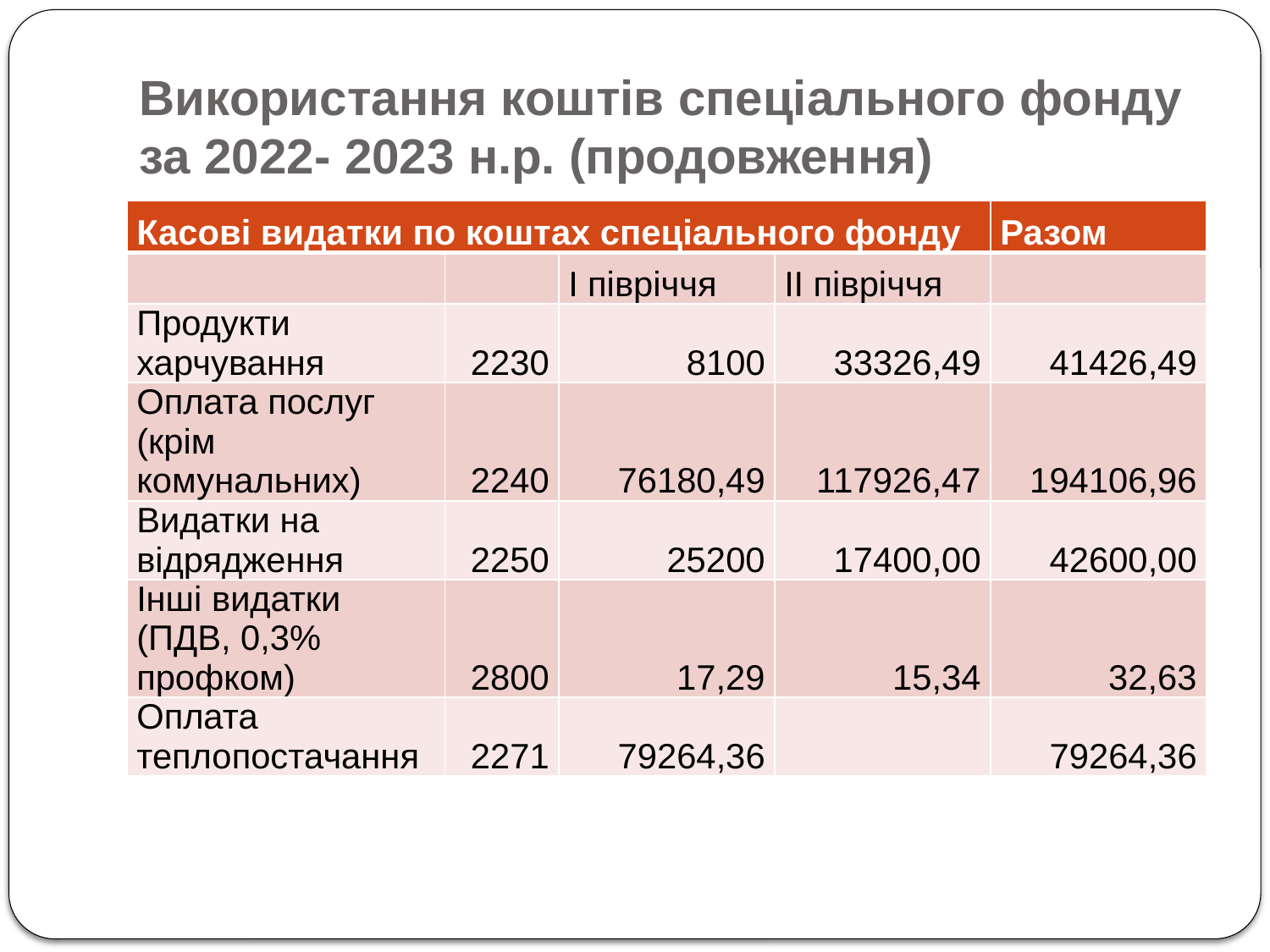

# Використання коштів спеціального фонду за 2022- 2023 н.р. (продовження)
| Касові видатки по коштах спеціального фонду |  |  |  | Разом |
| --- | --- | --- | --- | --- |
|  |  | І півріччя | ІІ півріччя |  |
| Продукти харчування | 2230 | 8100 | 33326,49 | 41426,49 |
| Оплата послуг (крім комунальних) | 2240 | 76180,49 | 117926,47 | 194106,96 |
| Видатки на відрядження | 2250 | 25200 | 17400,00 | 42600,00 |
| Інші видатки (ПДВ, 0,3% профком) | 2800 | 17,29 | 15,34 | 32,63 |
| Оплата теплопостачання | 2271 | 79264,36 |  | 79264,36 |